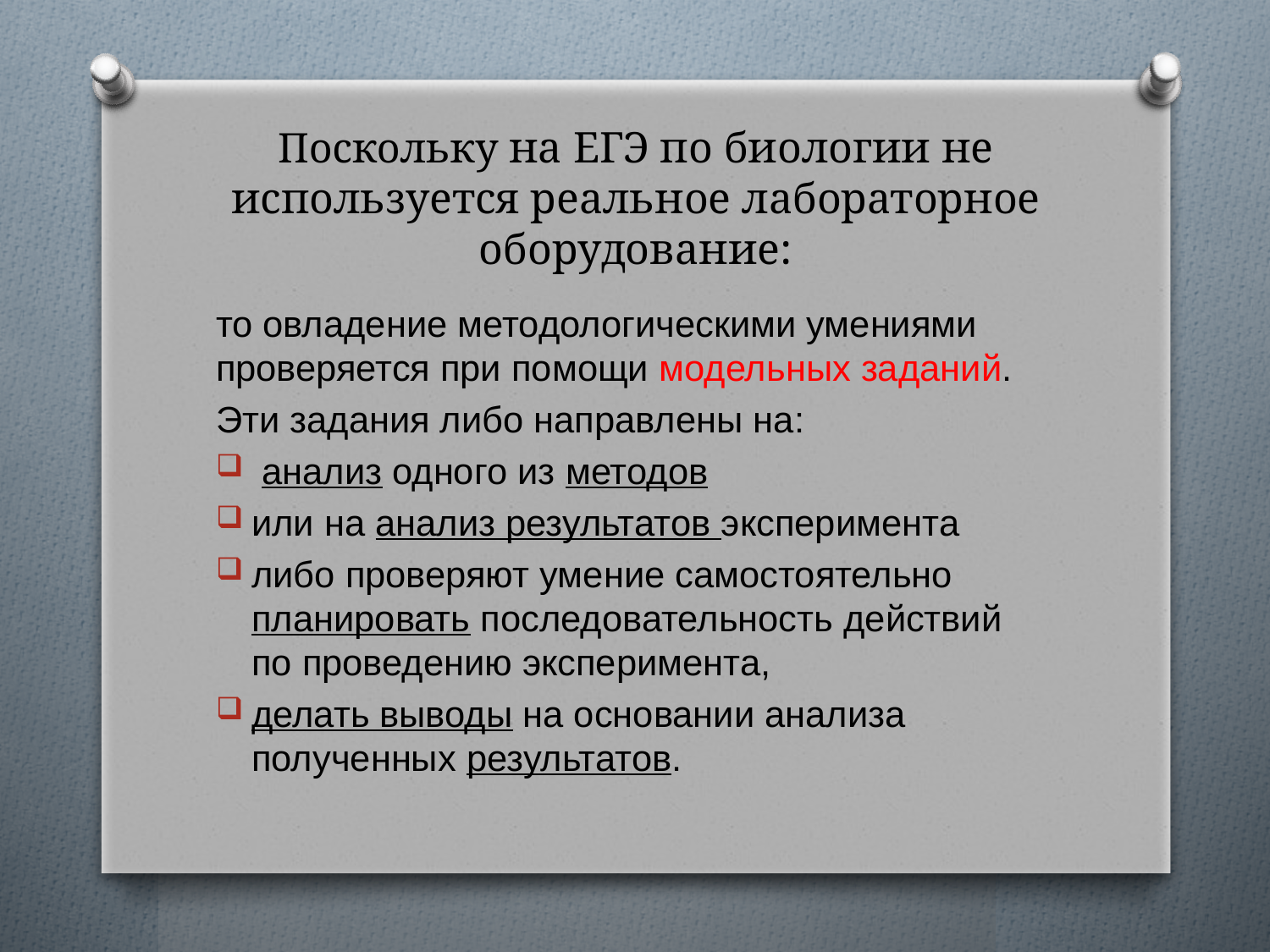

# Поскольку на ЕГЭ по биологии не используется реальное лабораторное оборудование:
то овладение методологическими умениями проверяется при помощи модельных заданий.
Эти задания либо направлены на:
 анализ одного из методов
или на анализ результатов эксперимента
либо проверяют умение самостоятельно планировать последовательность действий по проведению эксперимента,
делать выводы на основании анализа полученных результатов.